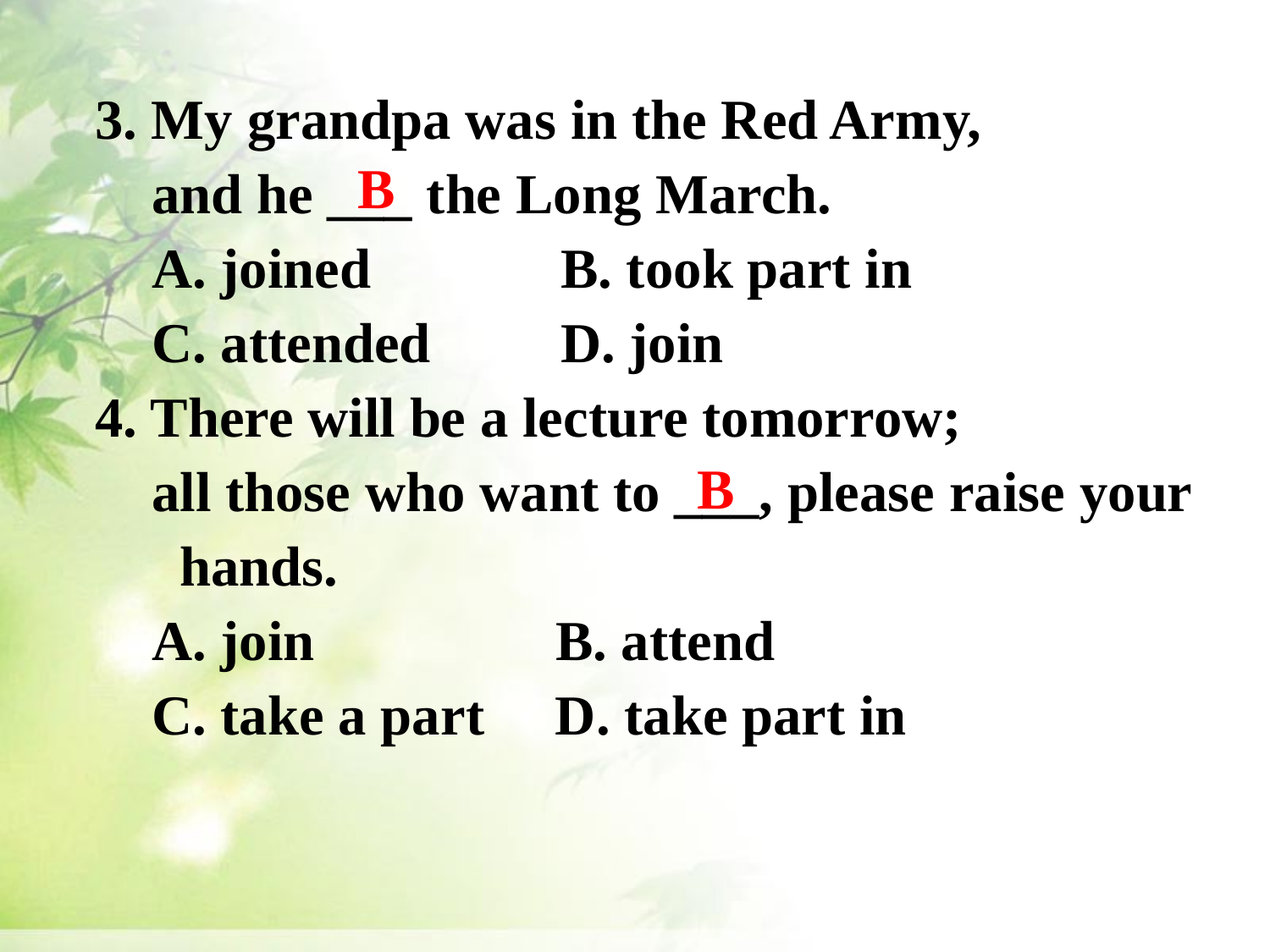

3. My grandpa was in the Red Army,
    and he ___ the Long March.
    A. joined     	B. took part in
    C. attended     	D. join
4. There will be a lecture tomorrow;
    all those who want to ___, please raise your hands.
    A. join                 B. attend
    C. take a part     D. take part in
B
B